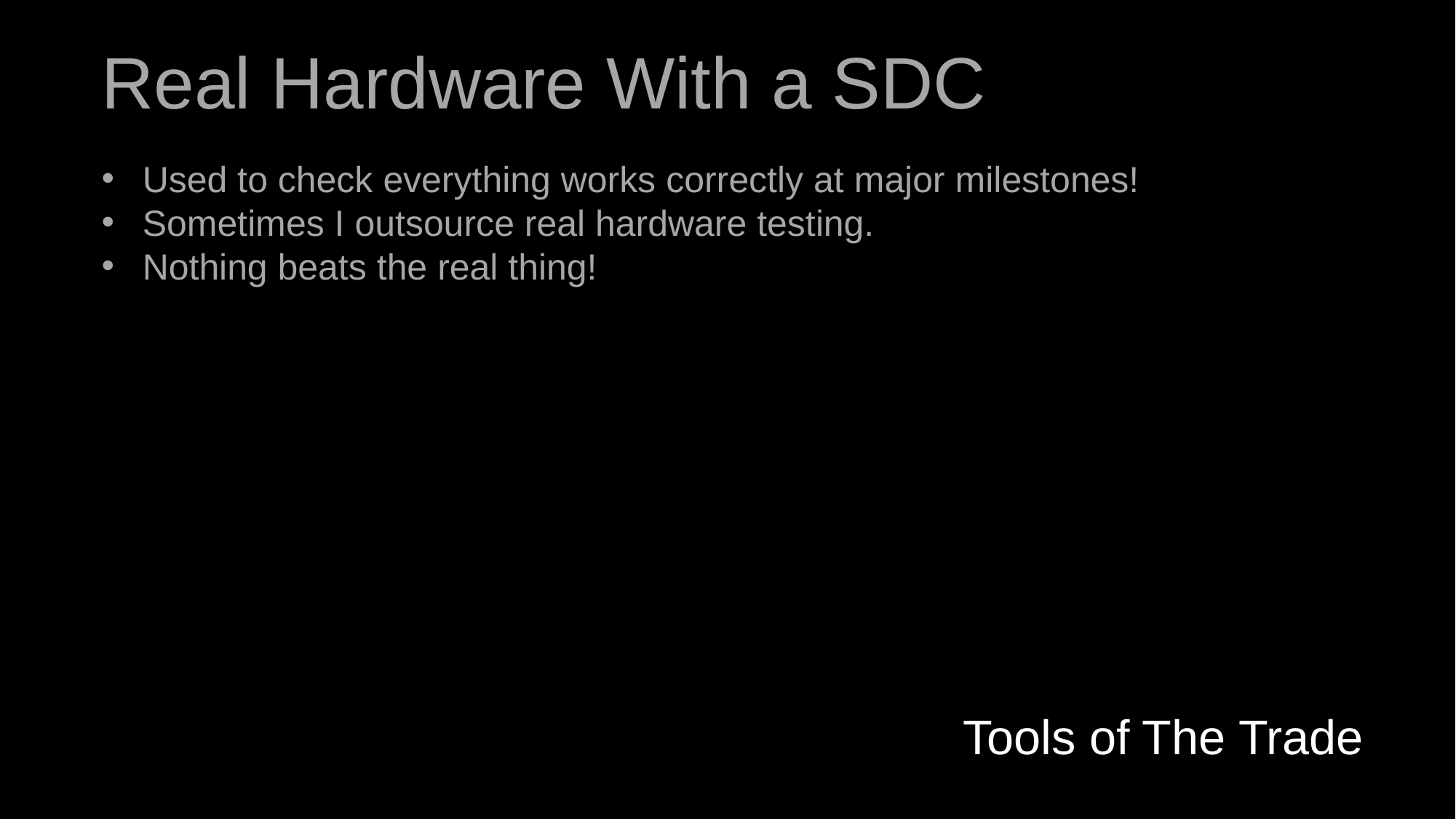

Real Hardware With a SDC

Used to check everything works correctly at major milestones!
Sometimes I outsource real hardware testing.
Nothing beats the real thing!
Tools of The Trade